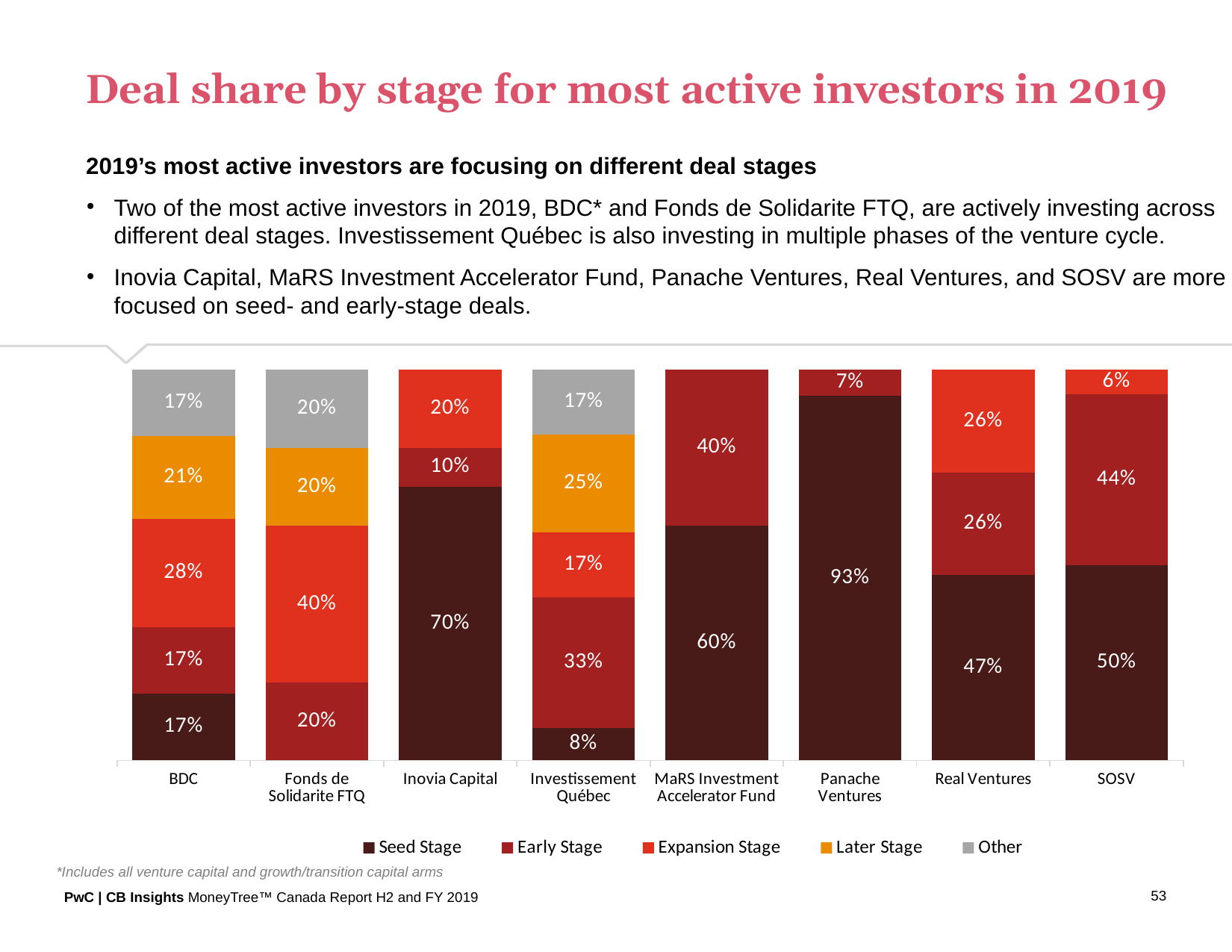

Deal share by stage for most active investors in 2019
2019’s most active investors are focusing on different deal stages
Two of the most active investors in 2019, BDC* and Fonds de Solidarite FTQ, are actively investing across different deal stages. Investissement Québec is also investing in multiple phases of the venture cycle.
Inovia Capital, MaRS Investment Accelerator Fund, Panache Ventures, Real Ventures, and SOSV are more focused on seed- and early-stage deals.

### Chart

| Category | Seed Stage | Early Stage | Expansion Stage | Later Stage | Other |
|---|---|---|---|---|---|
| BDC | 0.1702127659574468 | 0.1702127659574468 | 0.2765957446808511 | 0.2127659574468085 | 0.1702127659574468 |
| Fonds de Solidarite FTQ | 0.0 | 0.2 | 0.4 | 0.2 | 0.2 |
| Inovia Capital | 0.7 | 0.1 | 0.2 | 0.0 | 0.0 |
| Investissement Québec | 0.08333333333333333 | 0.3333333333333333 | 0.16666666666666666 | 0.25 | 0.16666666666666666 |
| MaRS Investment Accelerator Fund | 0.6 | 0.4 | 0.0 | 0.0 | 0.0 |
| Panache Ventures | 0.9333333333333333 | 0.06666666666666667 | 0.0 | 0.0 | 0.0 |
| Real Ventures | 0.47368421052631576 | 0.2631578947368421 | 0.2631578947368421 | 0.0 | 0.0 |
| SOSV | 0.5 | 0.4375 | 0.0625 | 0.0 | 0.0 |
*Includes all venture capital and growth/transition capital arms
53